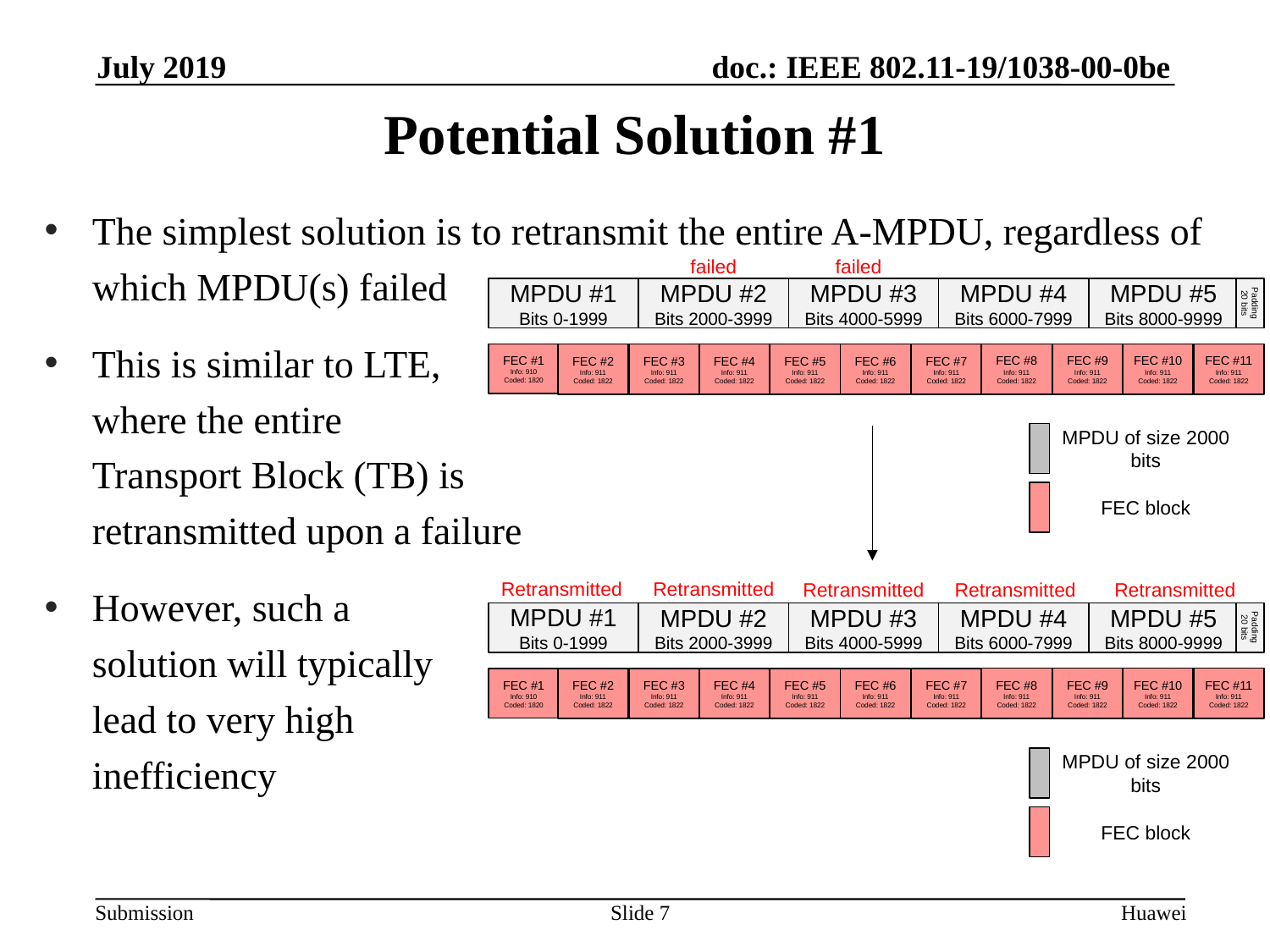

July 2019
# Potential Solution #1
The simplest solution is to retransmit the entire A-MPDU, regardless of which MPDU(s) failed
This is similar to LTE,
where the entire
Transport Block (TB) is
retransmitted upon a failure
However, such a
solution will typically
lead to very high
inefficiency
failed
failed
MPDU #1
Bits 0-1999
MPDU #2
Bits 2000-3999
MPDU #3
Bits 4000-5999
MPDU #4
Bits 6000-7999
MPDU #5
Bits 8000-9999
Padding 20 bits
FEC #10
Info: 911
Coded: 1822
FEC #11
Info: 911
Coded: 1822
FEC #9
Info: 911
Coded: 1822
FEC #8
Info: 911
Coded: 1822
FEC #7
Info: 911
Coded: 1822
FEC #6
Info: 911
Coded: 1822
FEC #1
Info: 910
Coded: 1820
FEC #3
Info: 911
Coded: 1822
FEC #2
Info: 911
Coded: 1822
FEC #4
Info: 911
Coded: 1822
FEC #5
Info: 911
Coded: 1822

MPDU of size 2000 bits

FEC block
Retransmitted
Retransmitted
Retransmitted
Retransmitted
Retransmitted
MPDU #1
Bits 0-1999
MPDU #2
Bits 2000-3999
MPDU #3
Bits 4000-5999
MPDU #4
Bits 6000-7999
MPDU #5
Bits 8000-9999
Padding 20 bits
FEC #10
Info: 911
Coded: 1822
FEC #11
Info: 911
Coded: 1822
FEC #9
Info: 911
Coded: 1822
FEC #8
Info: 911
Coded: 1822
FEC #7
Info: 911
Coded: 1822
FEC #6
Info: 911
Coded: 1822
FEC #1
Info: 910
Coded: 1820
FEC #3
Info: 911
Coded: 1822
FEC #2
Info: 911
Coded: 1822
FEC #4
Info: 911
Coded: 1822
FEC #5
Info: 911
Coded: 1822

MPDU of size 2000 bits

FEC block
Slide 7
Huawei